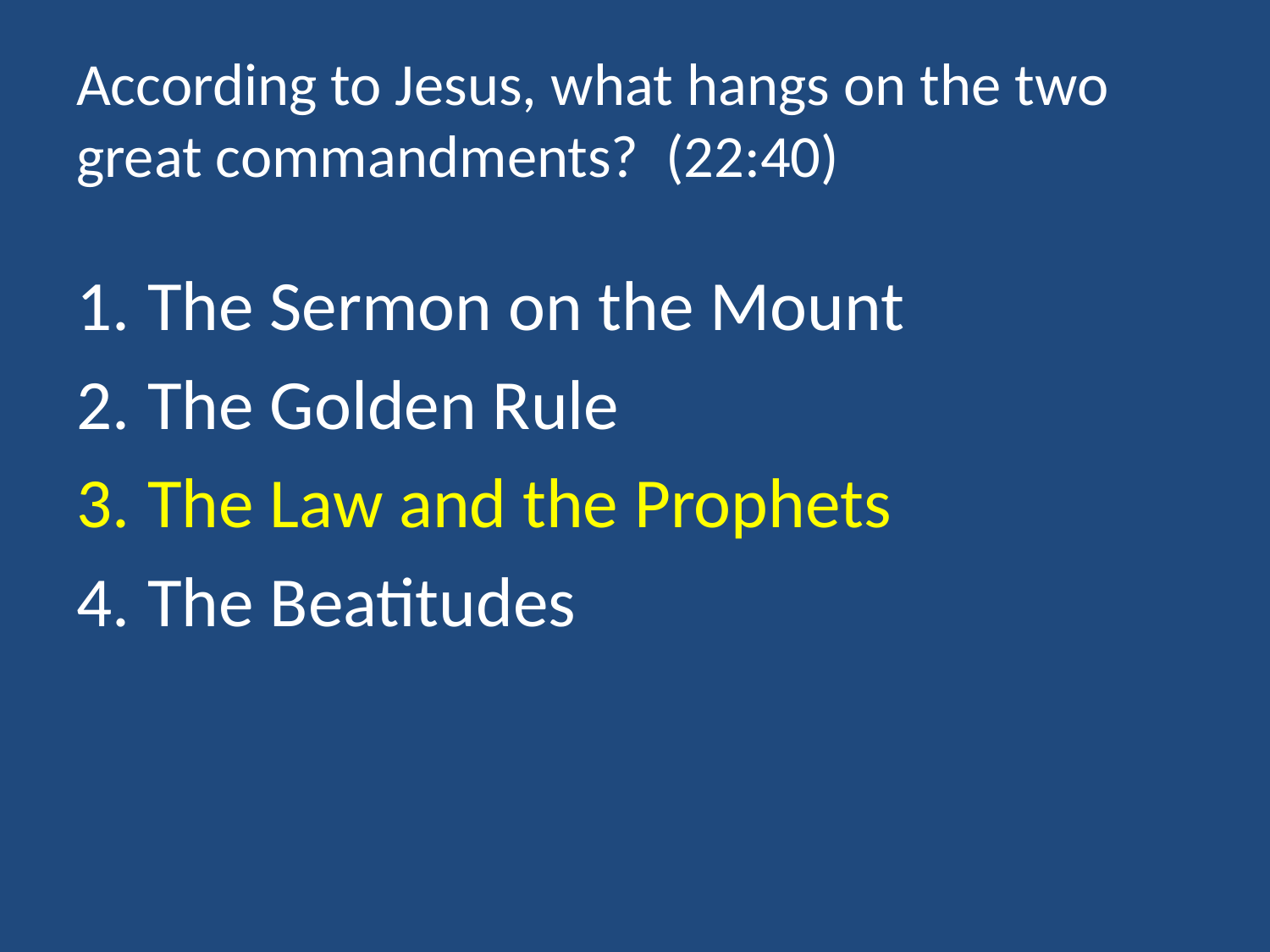

# According to Jesus, what hangs on the two great commandments?  (22:40)
The Sermon on the Mount
The Golden Rule
The Law and the Prophets
The Beatitudes